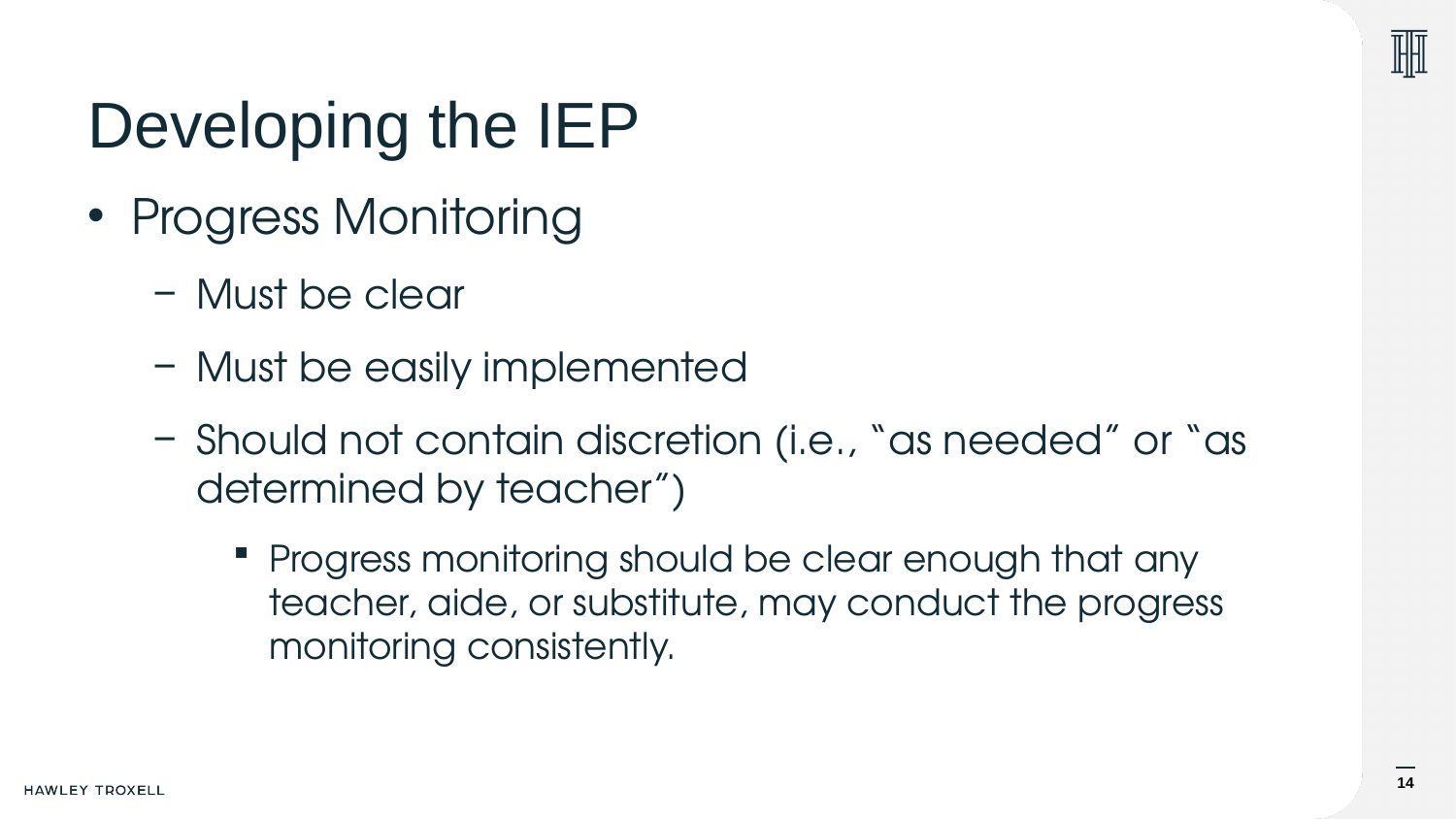

# Developing the IEP
Progress Monitoring
Must be clear
Must be easily implemented
Should not contain discretion (i.e., “as needed” or “as determined by teacher”)
Progress monitoring should be clear enough that any teacher, aide, or substitute, may conduct the progress monitoring consistently.
14